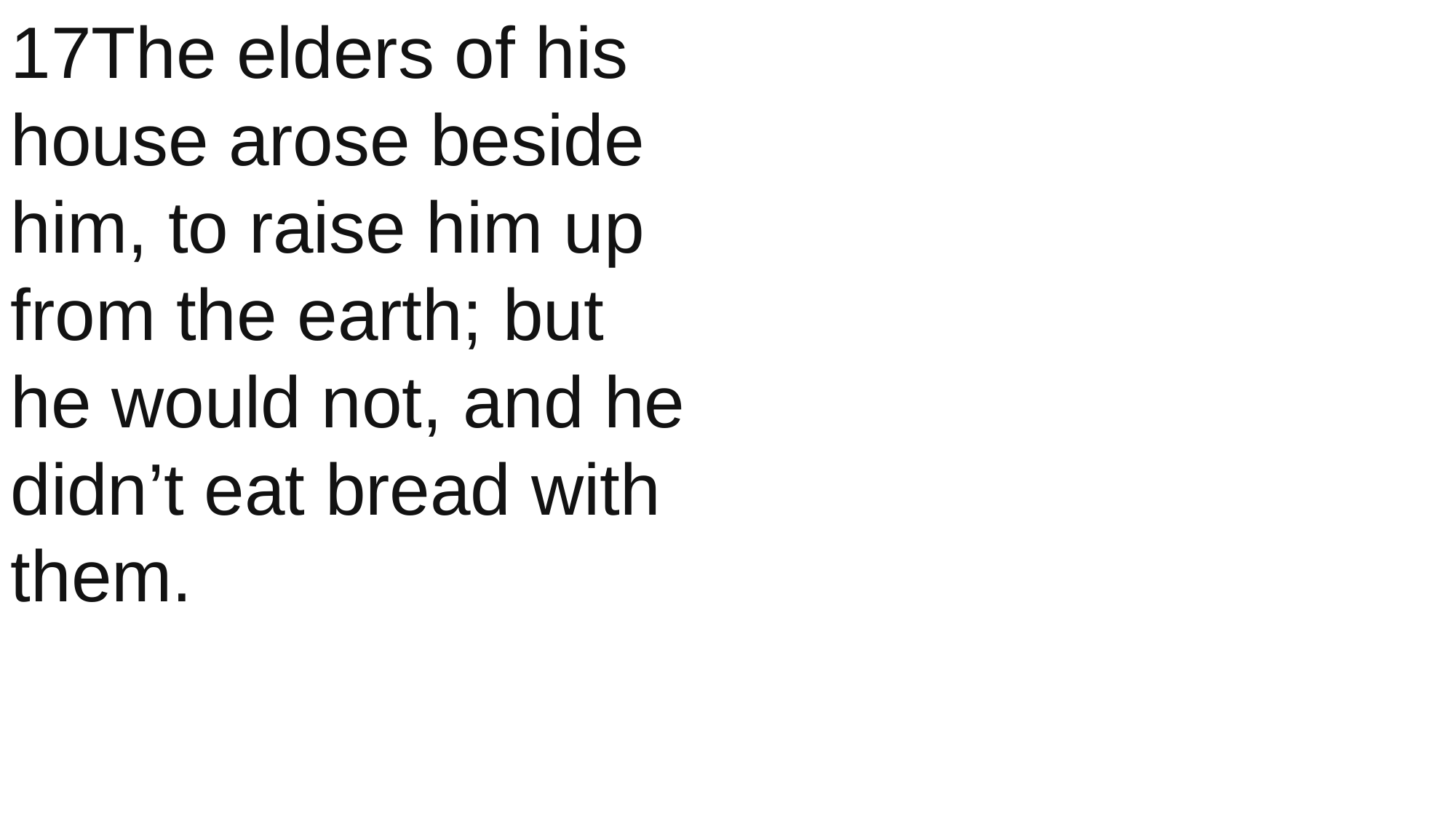

17The elders of his house arose beside him, to raise him up from the earth; but he would not, and he didn’t eat bread with them.
 John